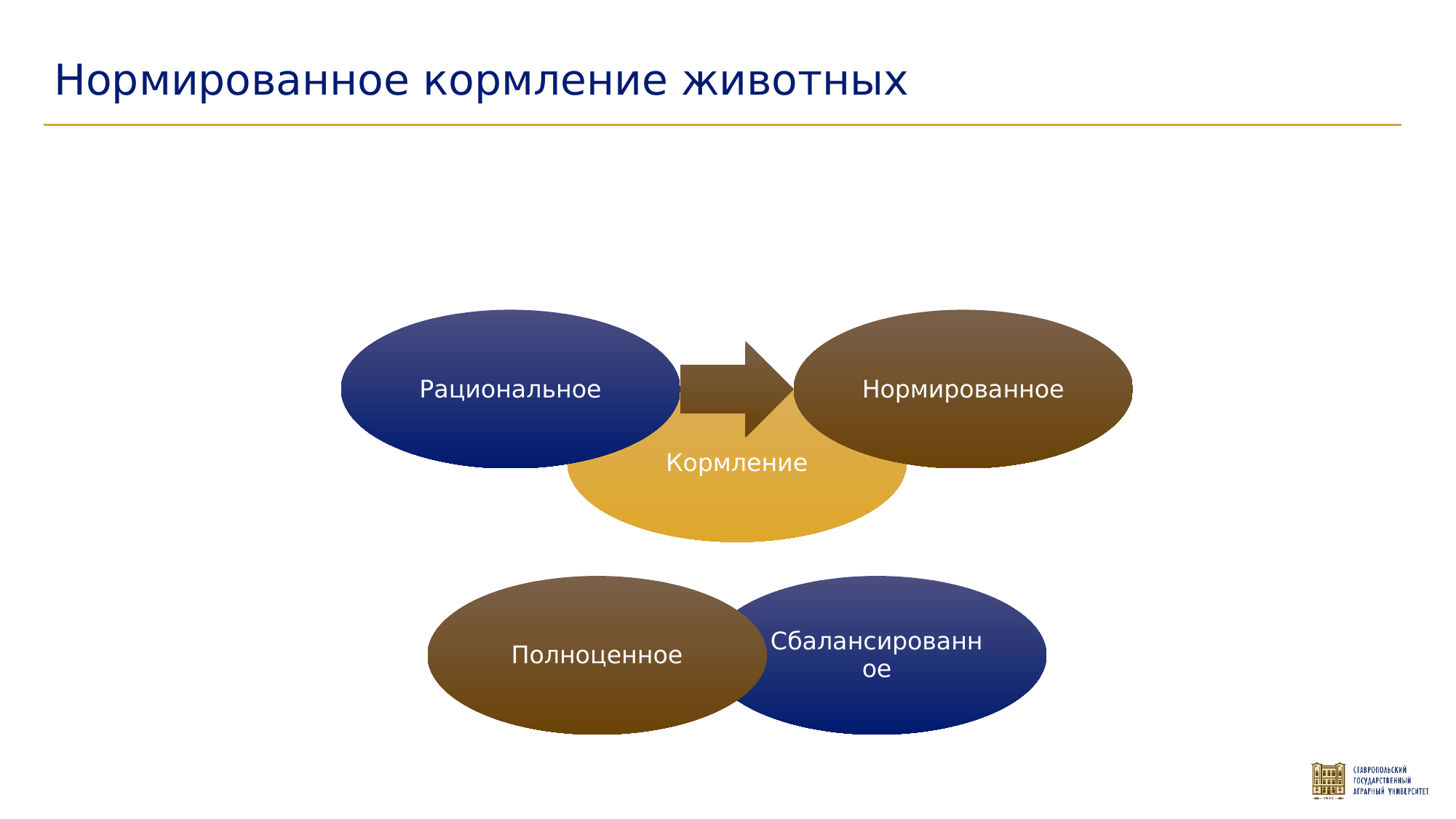

Нормированное кормление животных
Кормление
Нормированное
Сбалансированное
Полноценное
Рациональное